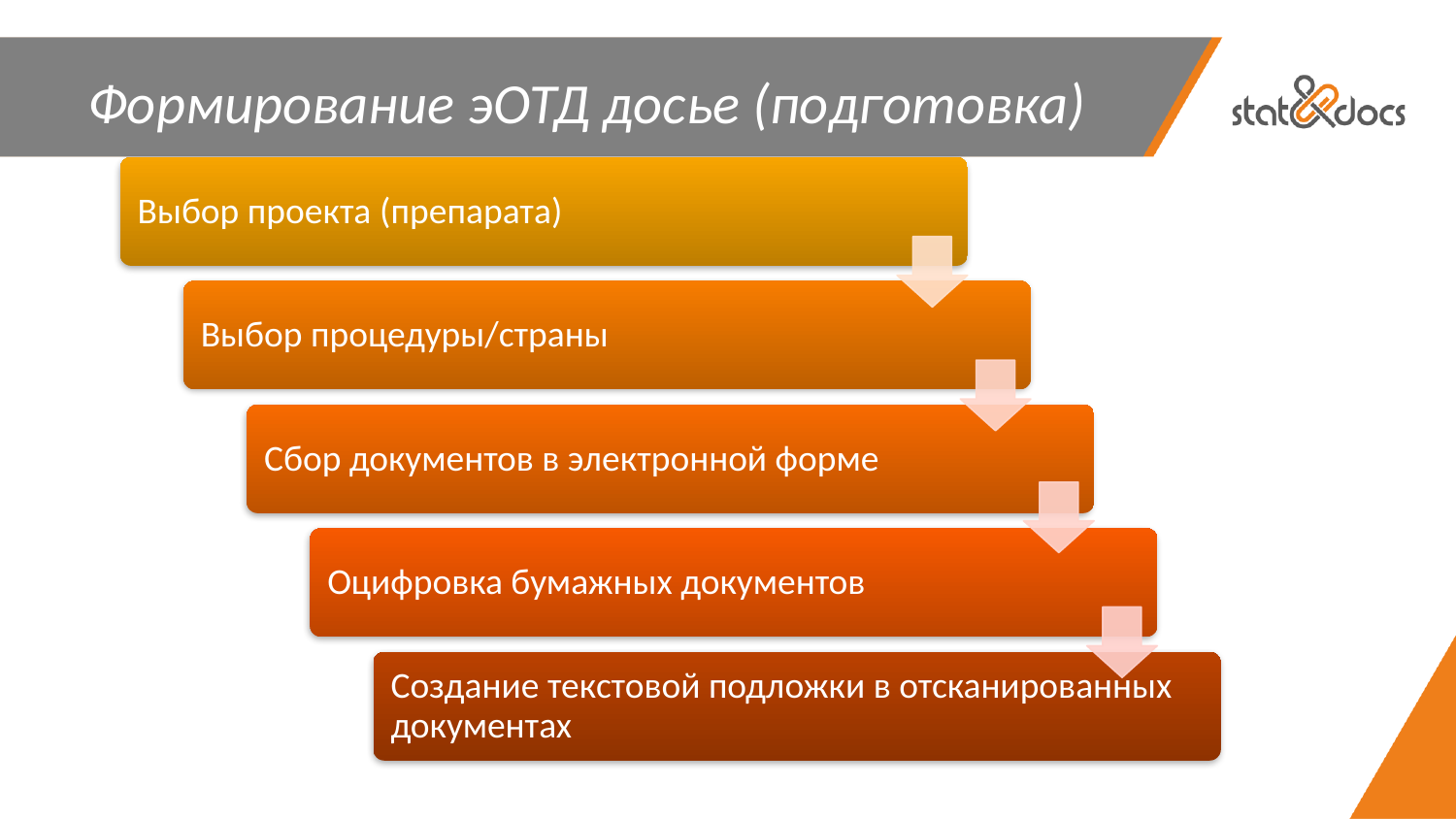

# Формирование эОТД досье (подготовка)
Выбор проекта (препарата)
Выбор процедуры/страны
Сбор документов в электронной форме
Оцифровка бумажных документов
Создание текстовой подложки в отсканированных документах